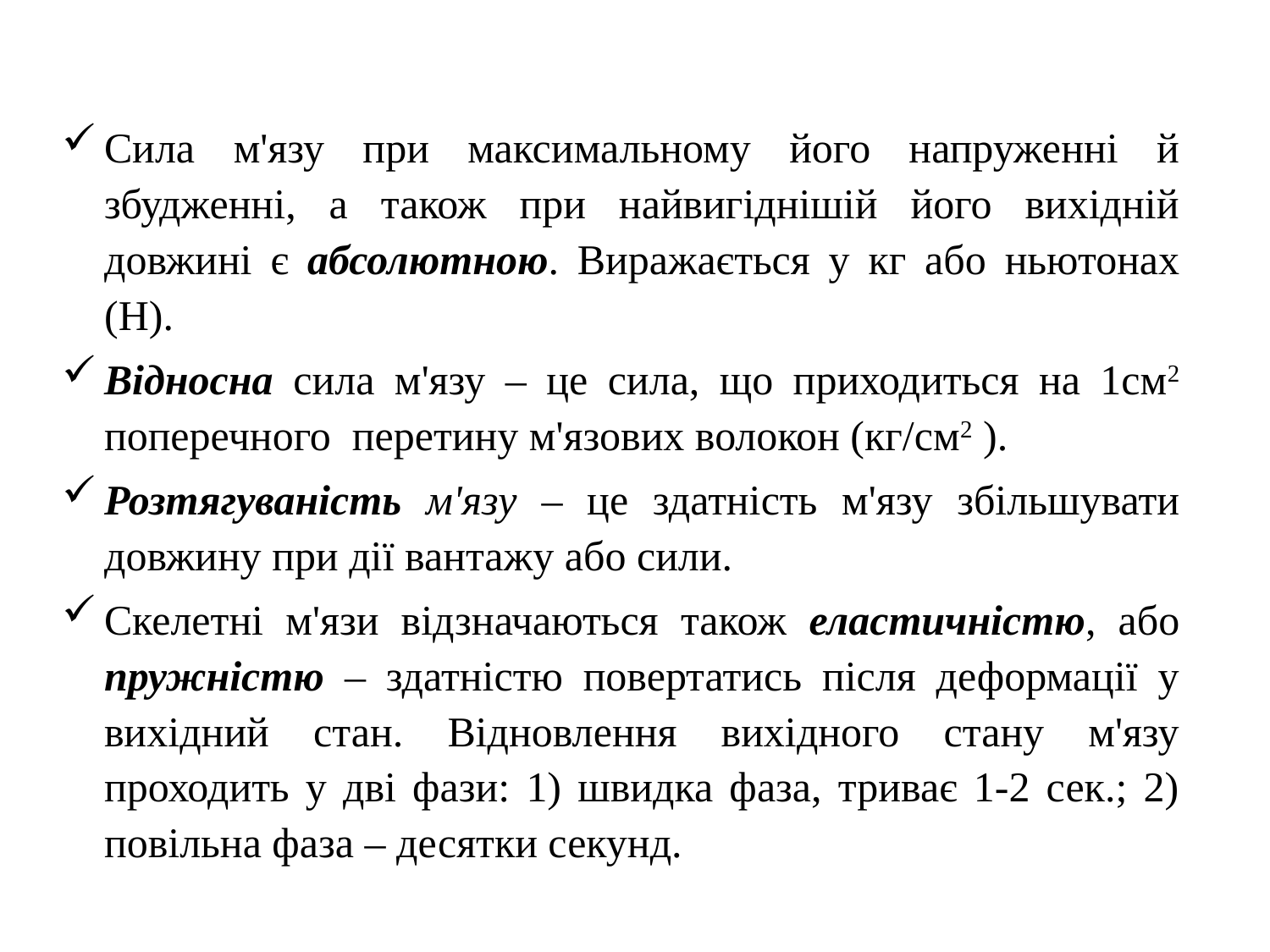

Сила м'язу при максимальному його напруженні й збудженні, а також при найвигіднішій його вихідній довжині є абсолютною. Виражається у кг або ньютонах (Н).
Відносна сила м'язу – це сила, що приходиться на 1см2 поперечного  перетину м'язових волокон (кг/см2 ).
Розтягуваність м'язу – це здатність м'язу збільшувати довжину при дії вантажу або сили.
Скелетні м'язи відзначаються також еластичністю, або пружністю – здатністю повертатись після деформації у вихідний стан. Відновлення вихідного стану м'язу проходить у дві фази: 1) швидка фаза, триває 1-2 сек.; 2) повільна фаза – десятки секунд.